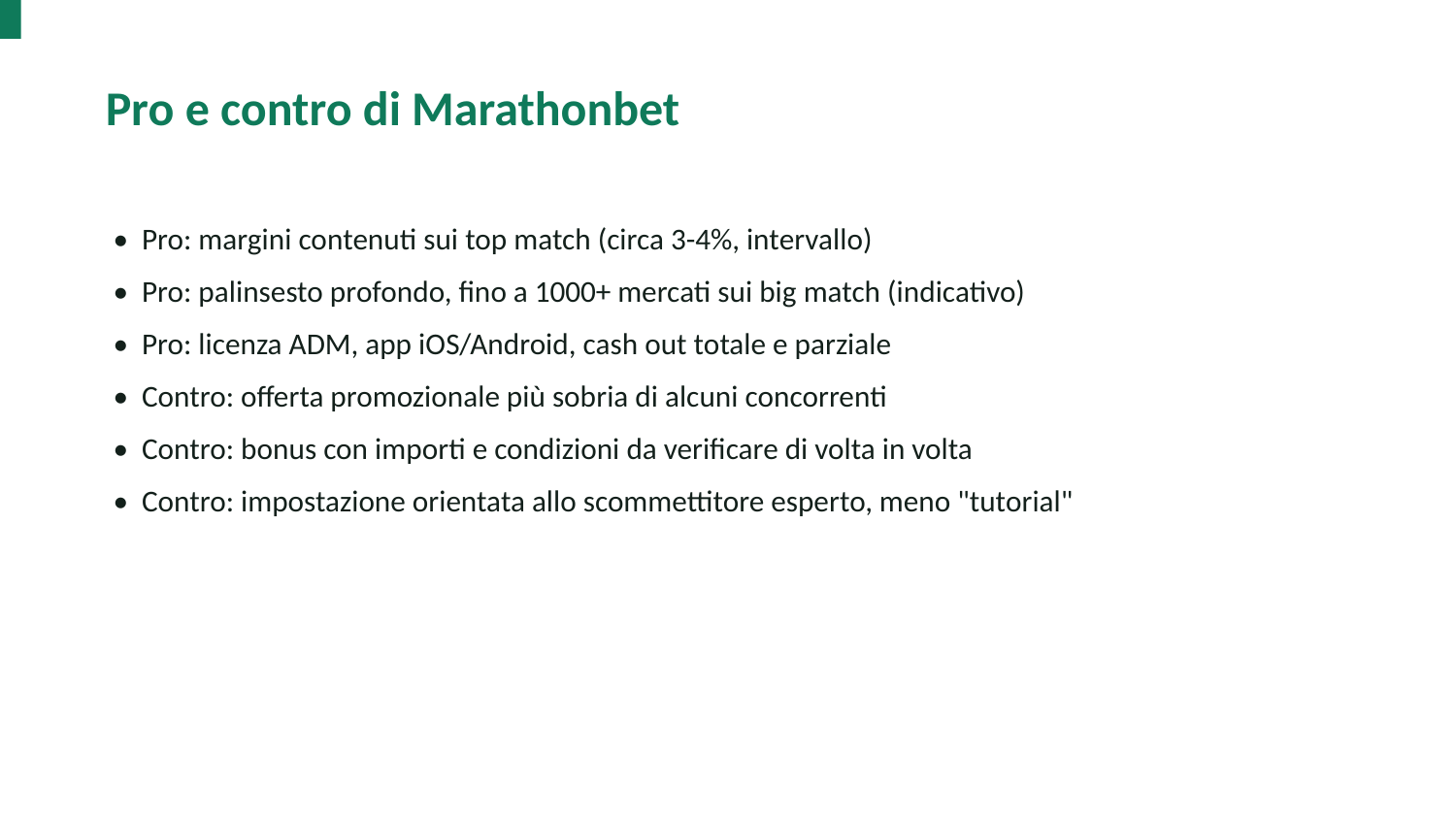

Pro e contro di Marathonbet
•  Pro: margini contenuti sui top match (circa 3-4%, intervallo)
•  Pro: palinsesto profondo, fino a 1000+ mercati sui big match (indicativo)
•  Pro: licenza ADM, app iOS/Android, cash out totale e parziale
•  Contro: offerta promozionale più sobria di alcuni concorrenti
•  Contro: bonus con importi e condizioni da verificare di volta in volta
•  Contro: impostazione orientata allo scommettitore esperto, meno "tutorial"